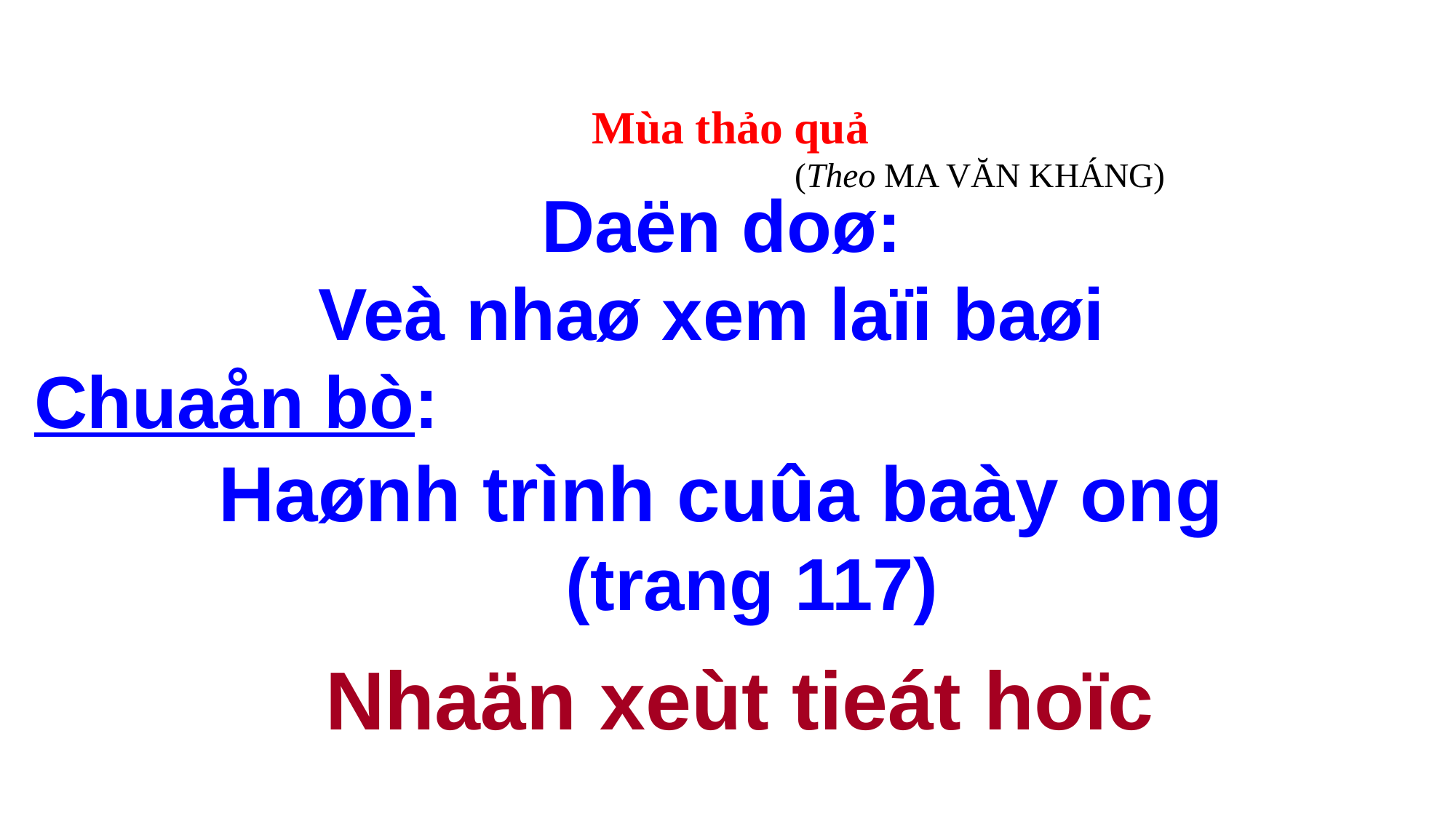

Mùa thảo quả
(Theo MA VĂN KHÁNG)
Daën doø:
Veà nhaø xem laïi baøi
Chuaån bò:
Haønh trình cuûa baày ong
(trang 117)
Nhaän xeùt tieát hoïc